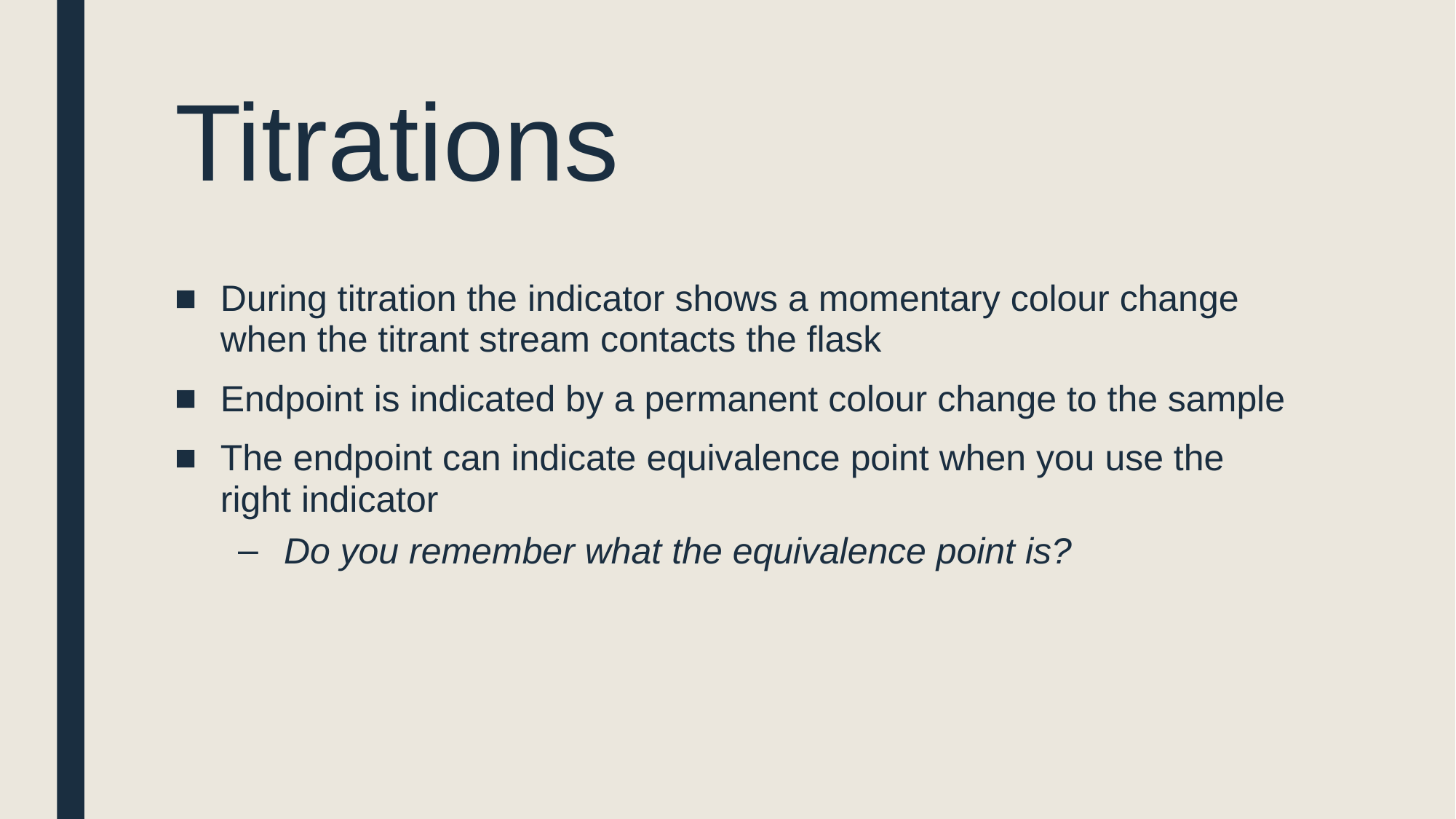

# Titrations
During titration the indicator shows a momentary colour change when the titrant stream contacts the flask
Endpoint is indicated by a permanent colour change to the sample
The endpoint can indicate equivalence point when you use the right indicator
Do you remember what the equivalence point is?